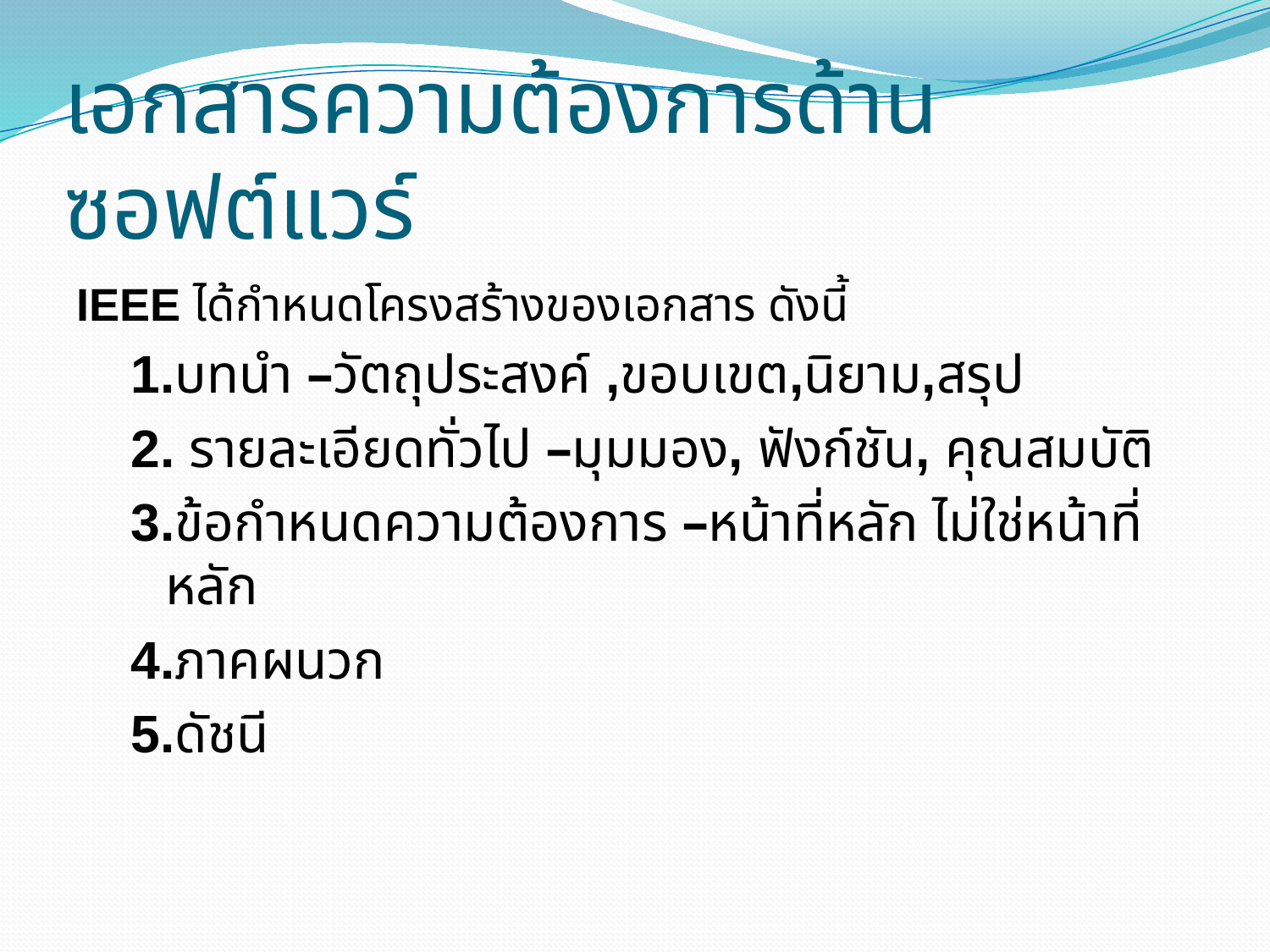

# เอกสารความต้องการด้านซอฟต์แวร์
IEEE ได้กำหนดโครงสร้างของเอกสาร ดังนี้
1.บทนำ –วัตถุประสงค์ ,ขอบเขต,นิยาม,สรุป
2. รายละเอียดทั่วไป –มุมมอง, ฟังก์ชัน, คุณสมบัติ
3.ข้อกำหนดความต้องการ –หน้าที่หลัก ไม่ใช่หน้าที่หลัก
4.ภาคผนวก
5.ดัชนี